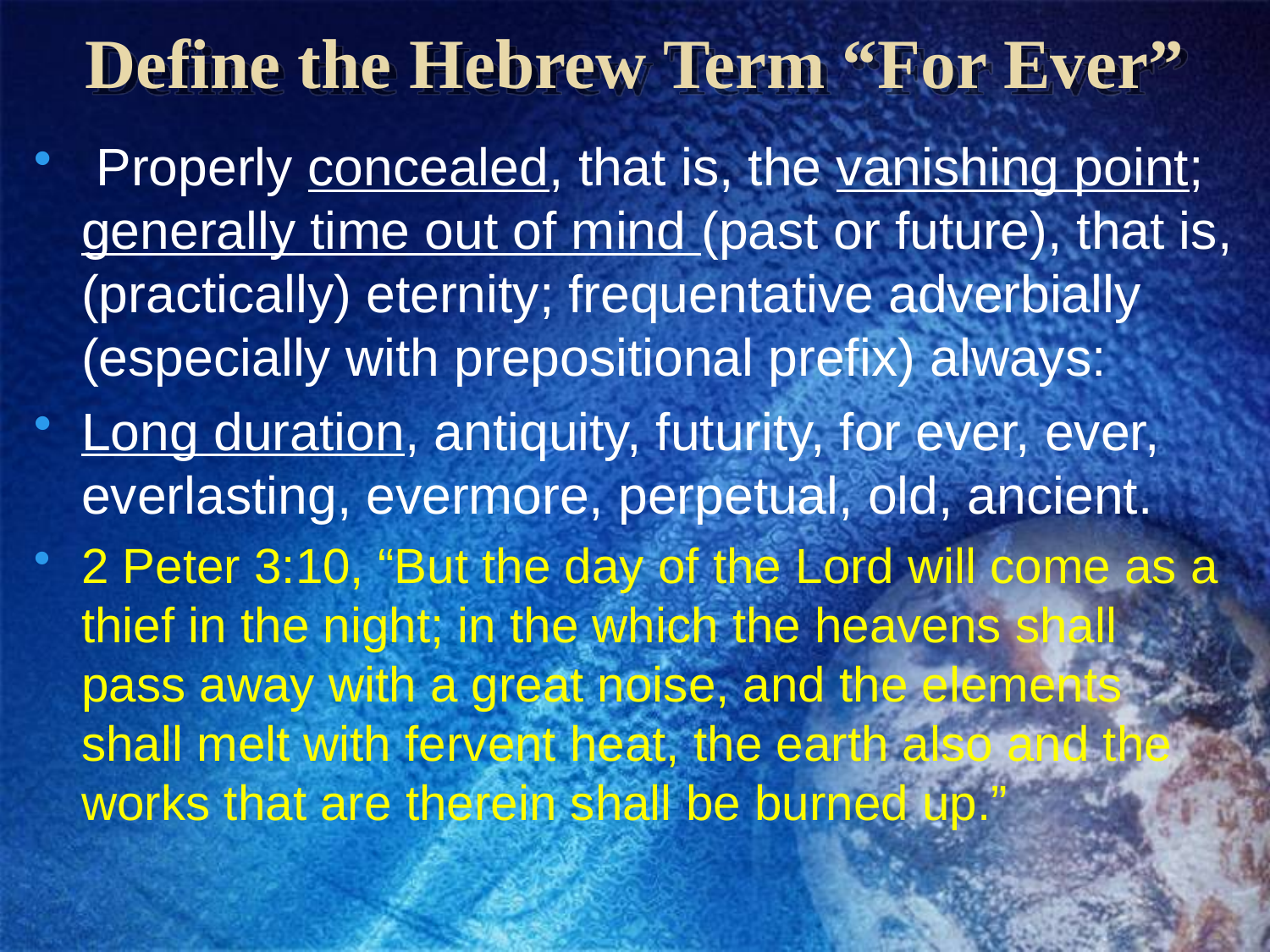

# Define the Hebrew Term “For Ever”
 Properly concealed, that is, the vanishing point; generally time out of mind (past or future), that is, (practically) eternity; frequentative adverbially (especially with prepositional prefix) always:
Long duration, antiquity, futurity, for ever, ever, everlasting, evermore, perpetual, old, ancient.
2 Peter 3:10, “But the day of the Lord will come as a thief in the night; in the which the heavens shall pass away with a great noise, and the elements shall melt with fervent heat, the earth also and the works that are therein shall be burned up.”